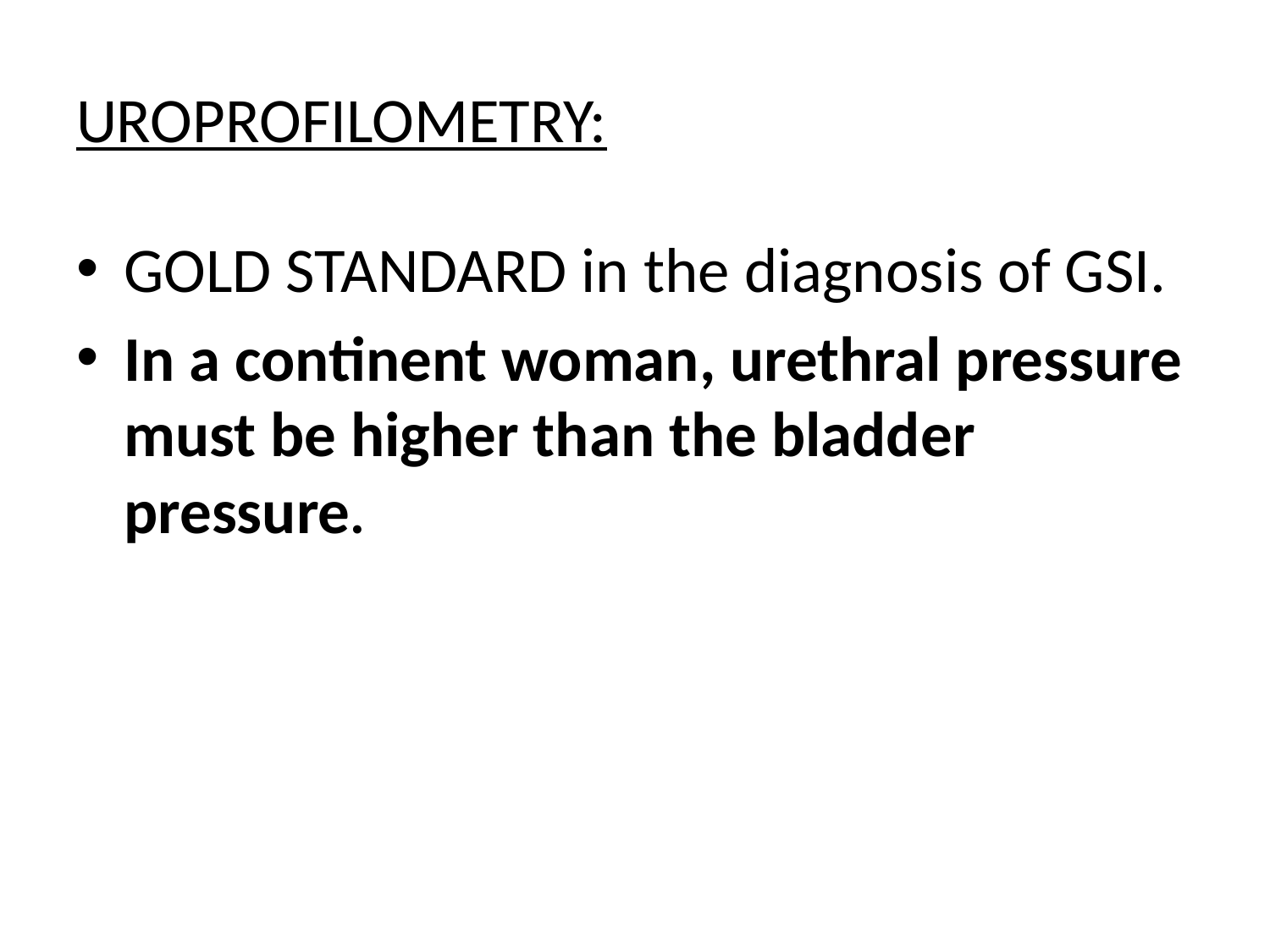

# UROPROFILOMETRY:
GOLD STANDARD in the diagnosis of GSI.
In a continent woman, urethral pressure must be higher than the bladder pressure.